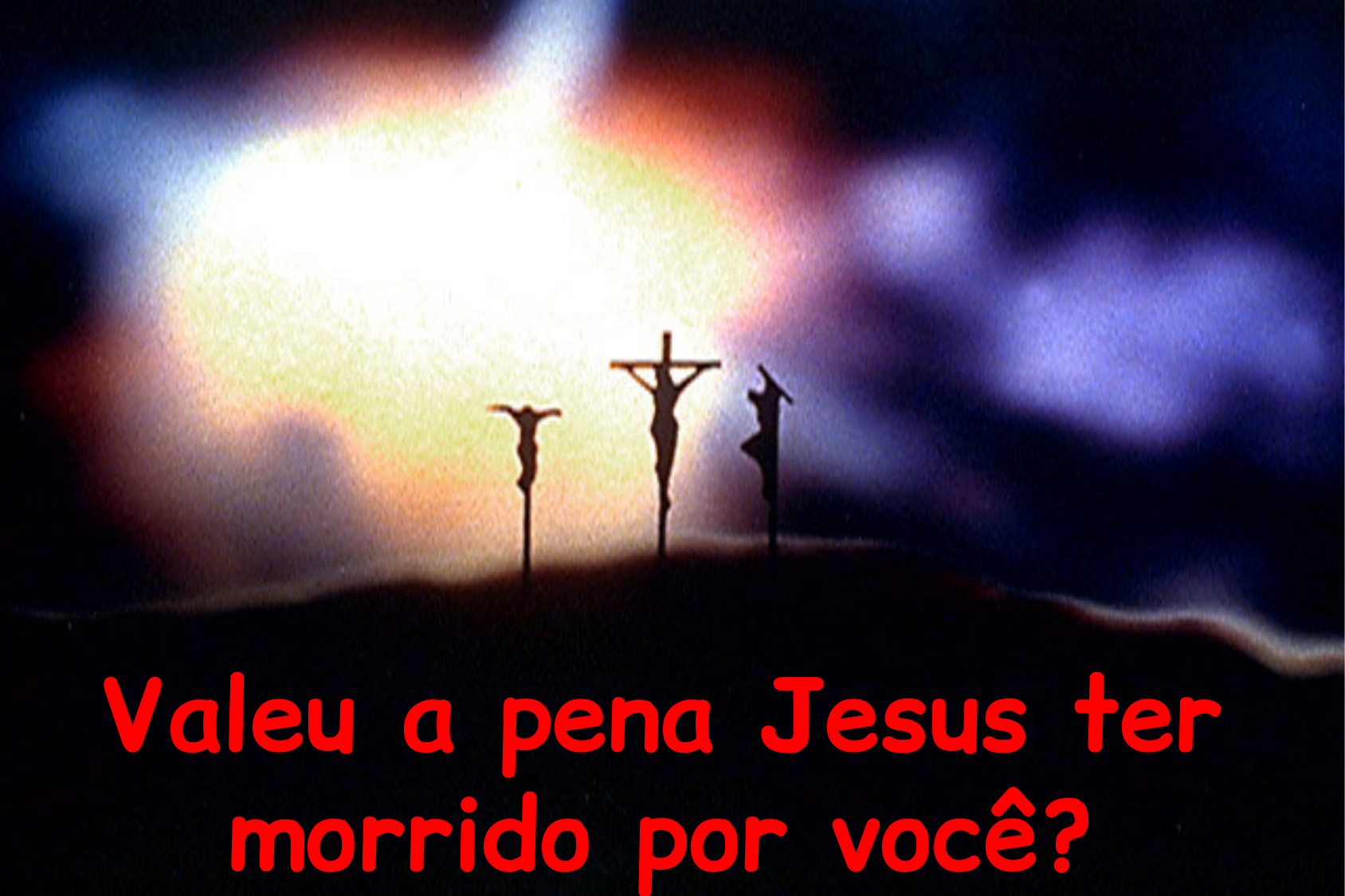

Valeu a pena Jesus ter morrido por você?